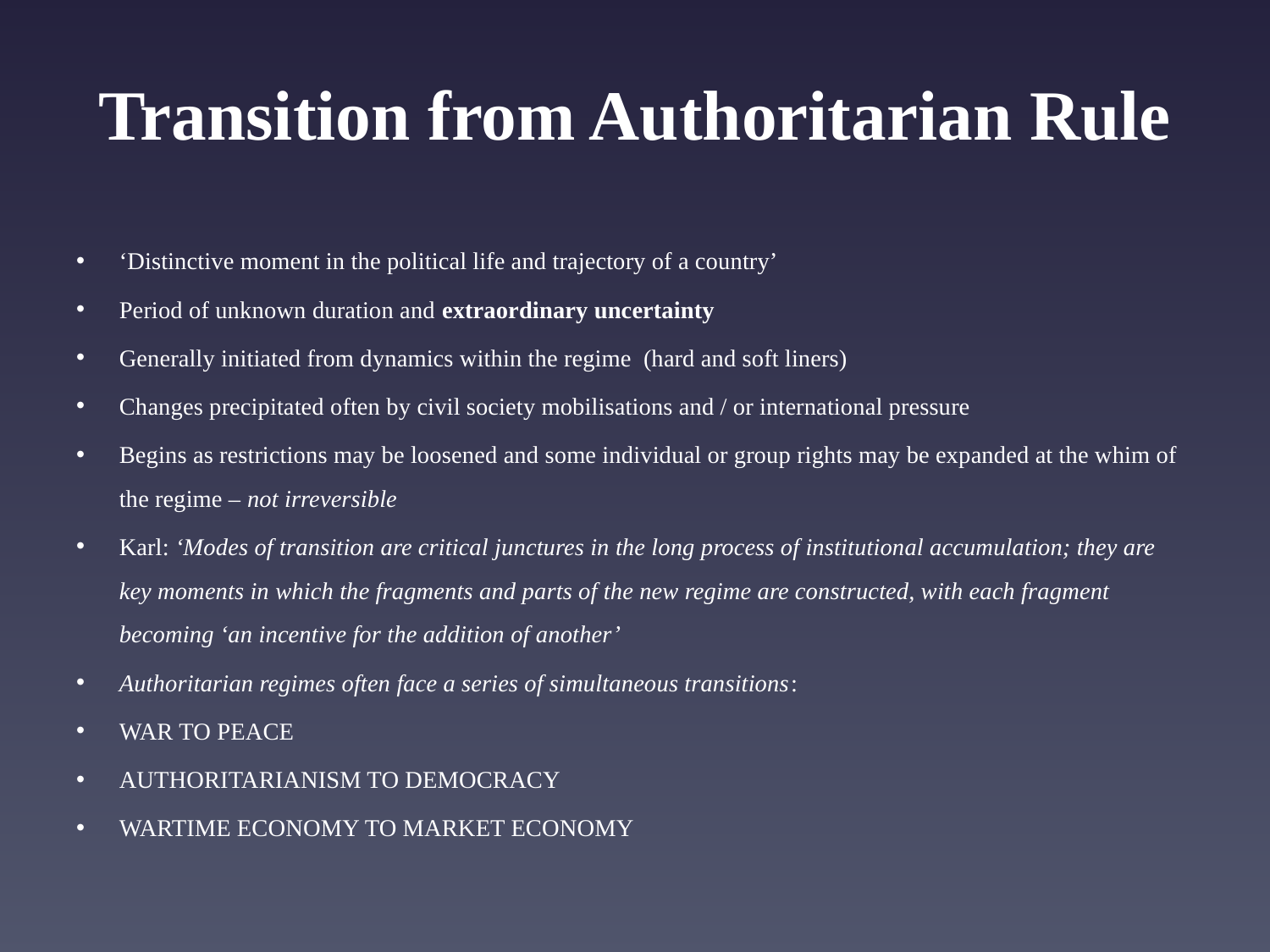

# Transition from Authoritarian Rule
‘Distinctive moment in the political life and trajectory of a country’
Period of unknown duration and extraordinary uncertainty
Generally initiated from dynamics within the regime  (hard and soft liners)
Changes precipitated often by civil society mobilisations and / or international pressure
Begins as restrictions may be loosened and some individual or group rights may be expanded at the whim of the regime – not irreversible
Karl: ‘Modes of transition are critical junctures in the long process of institutional accumulation; they are key moments in which the fragments and parts of the new regime are constructed, with each fragment becoming ‘an incentive for the addition of another’
Authoritarian regimes often face a series of simultaneous transitions:
WAR TO PEACE
AUTHORITARIANISM TO DEMOCRACY
WARTIME ECONOMY TO MARKET ECONOMY